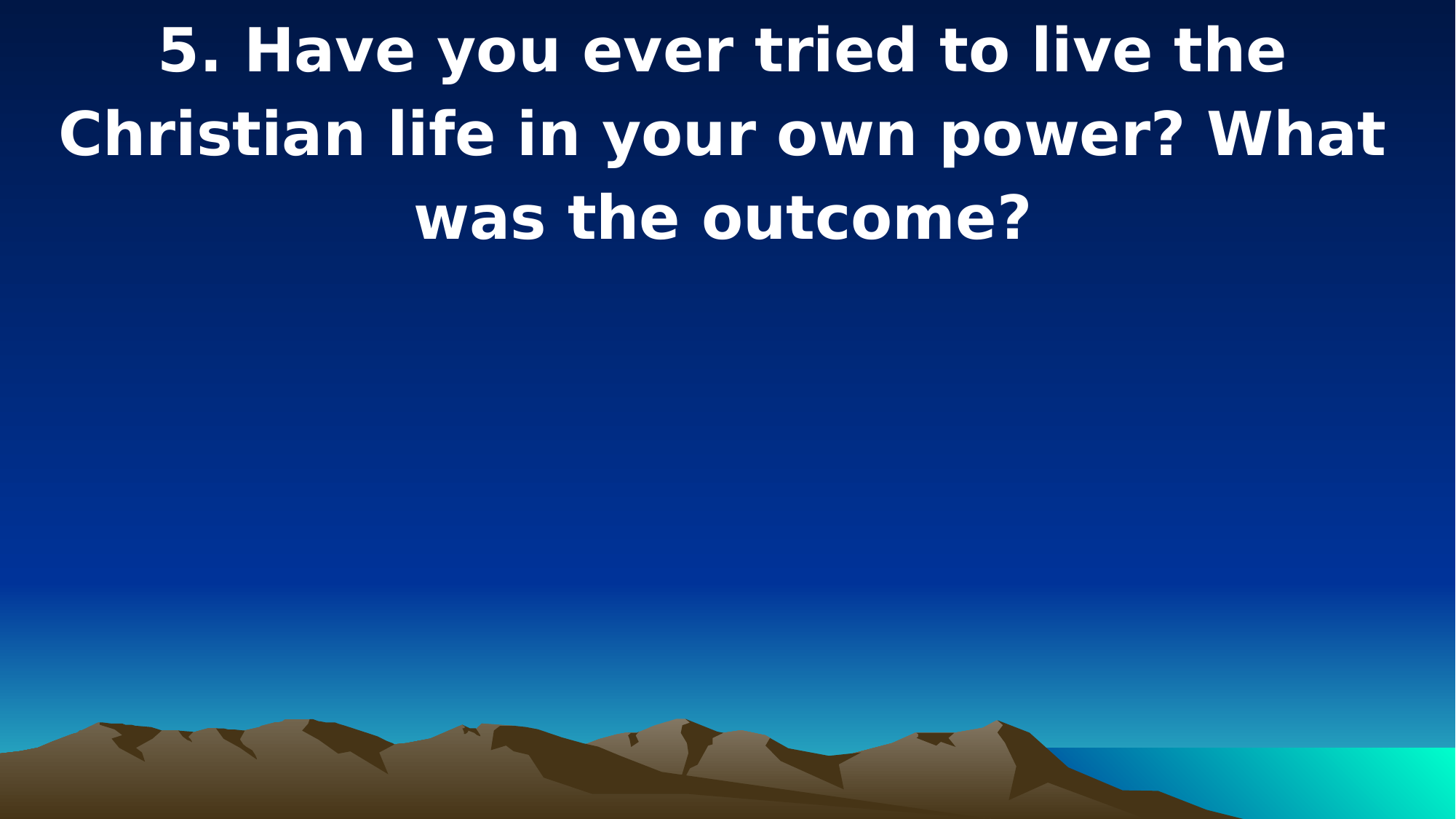

5. Have you ever tried to live the Christian life in your own power? What was the outcome?